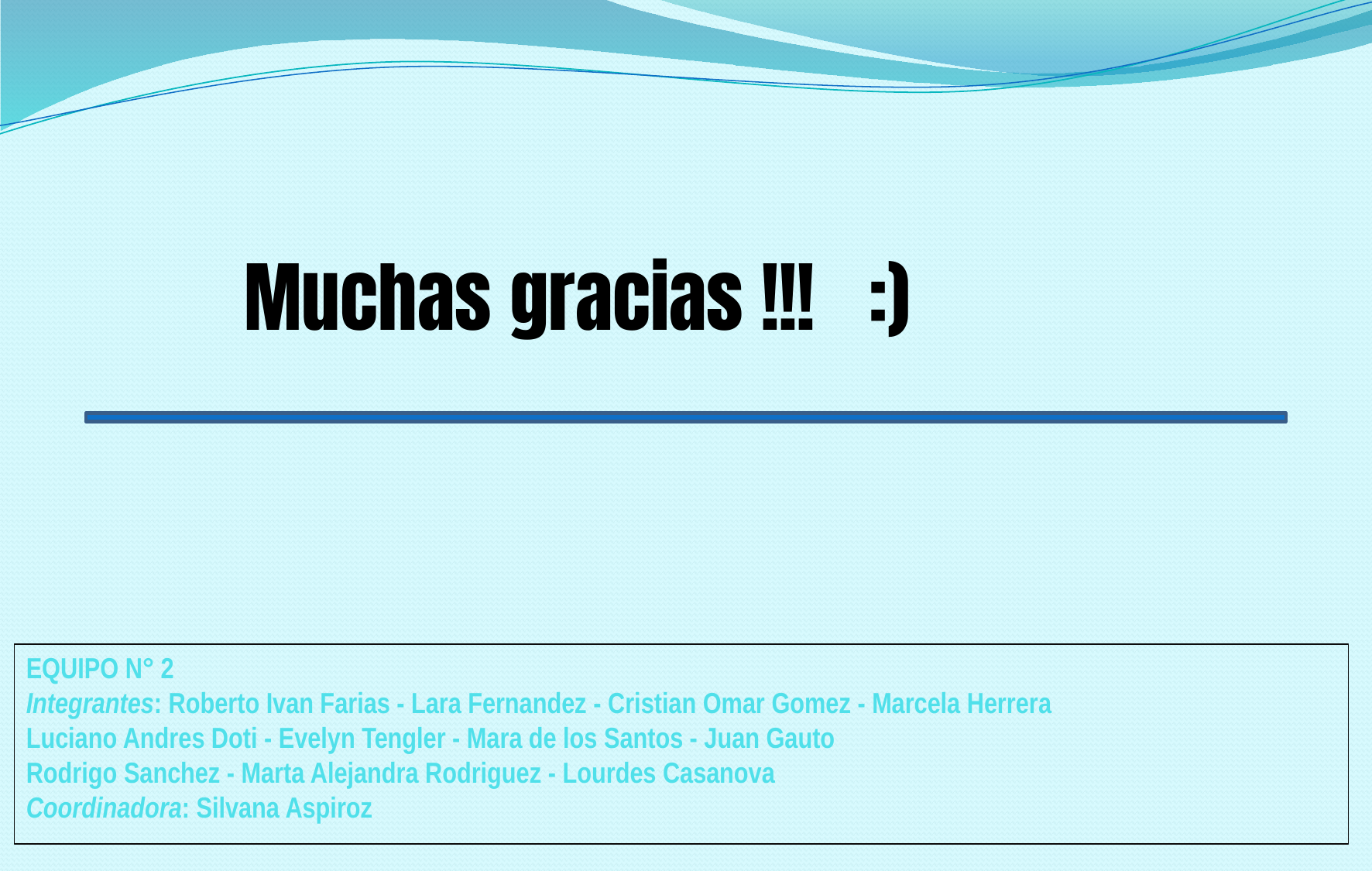

Muchas gracias !!!   :)

# EQUIPO N° 2 Integrantes: Roberto Ivan Farias - Lara Fernandez - Cristian Omar Gomez - Marcela Herrera Luciano Andres Doti - Evelyn Tengler - Mara de los Santos - Juan Gauto Rodrigo Sanchez - Marta Alejandra Rodriguez - Lourdes Casanova Coordinadora: Silvana Aspiroz